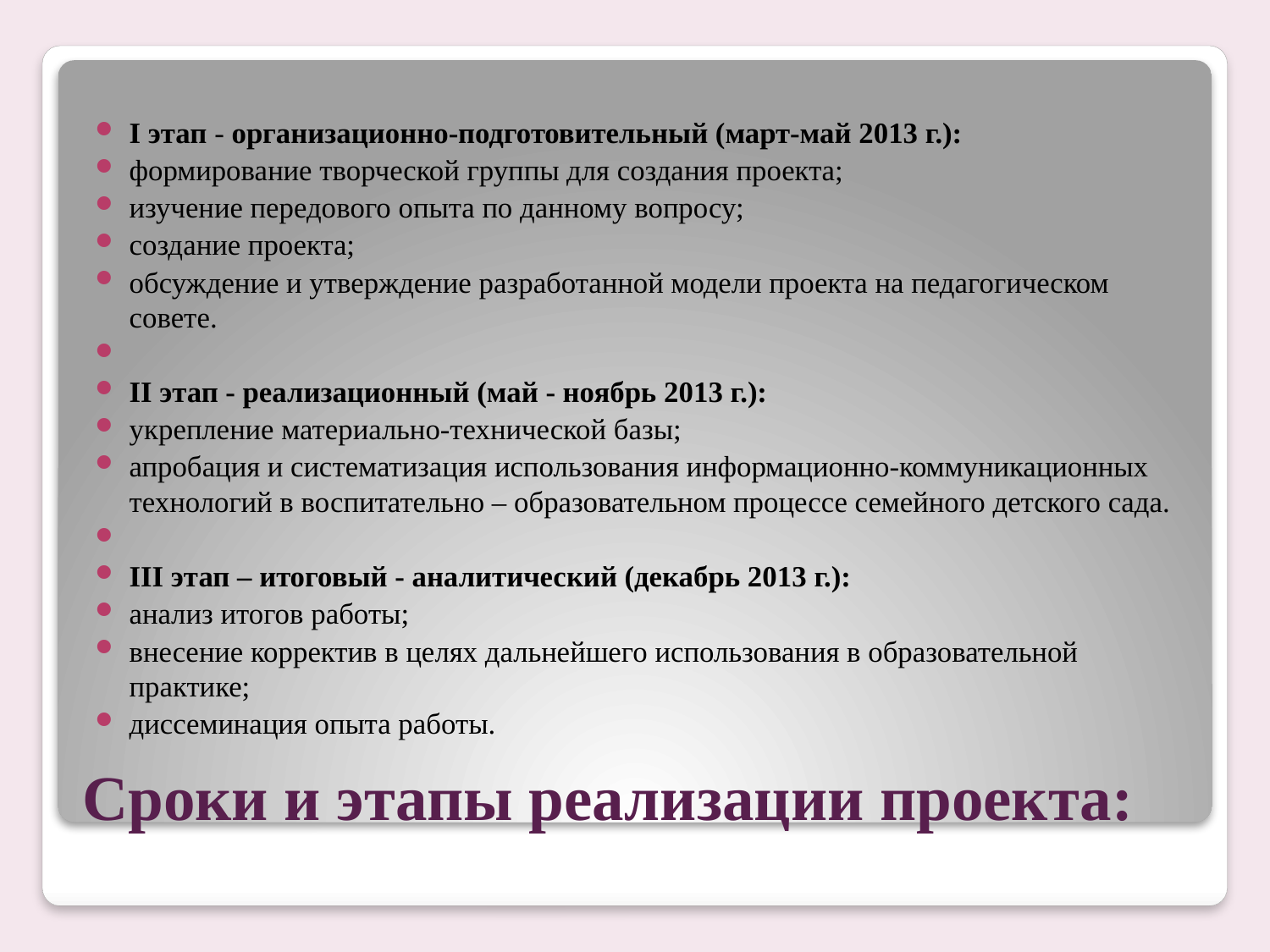

I этап - организационно-подготовительный (март-май 2013 г.):
формирование творческой группы для создания проекта;
изучение передового опыта по данному вопросу;
создание проекта;
обсуждение и утверждение разработанной модели проекта на педагогическом совете.

II этап - реализационный (май - ноябрь 2013 г.):
укрепление материально-технической базы;
апробация и систематизация использования информационно-коммуникационных технологий в воспитательно – образовательном процессе семейного детского сада.

III этап – итоговый - аналитический (декабрь 2013 г.):
анализ итогов работы;
внесение корректив в целях дальнейшего использования в образовательной практике;
диссеминация опыта работы.

# Сроки и этапы реализации проекта: